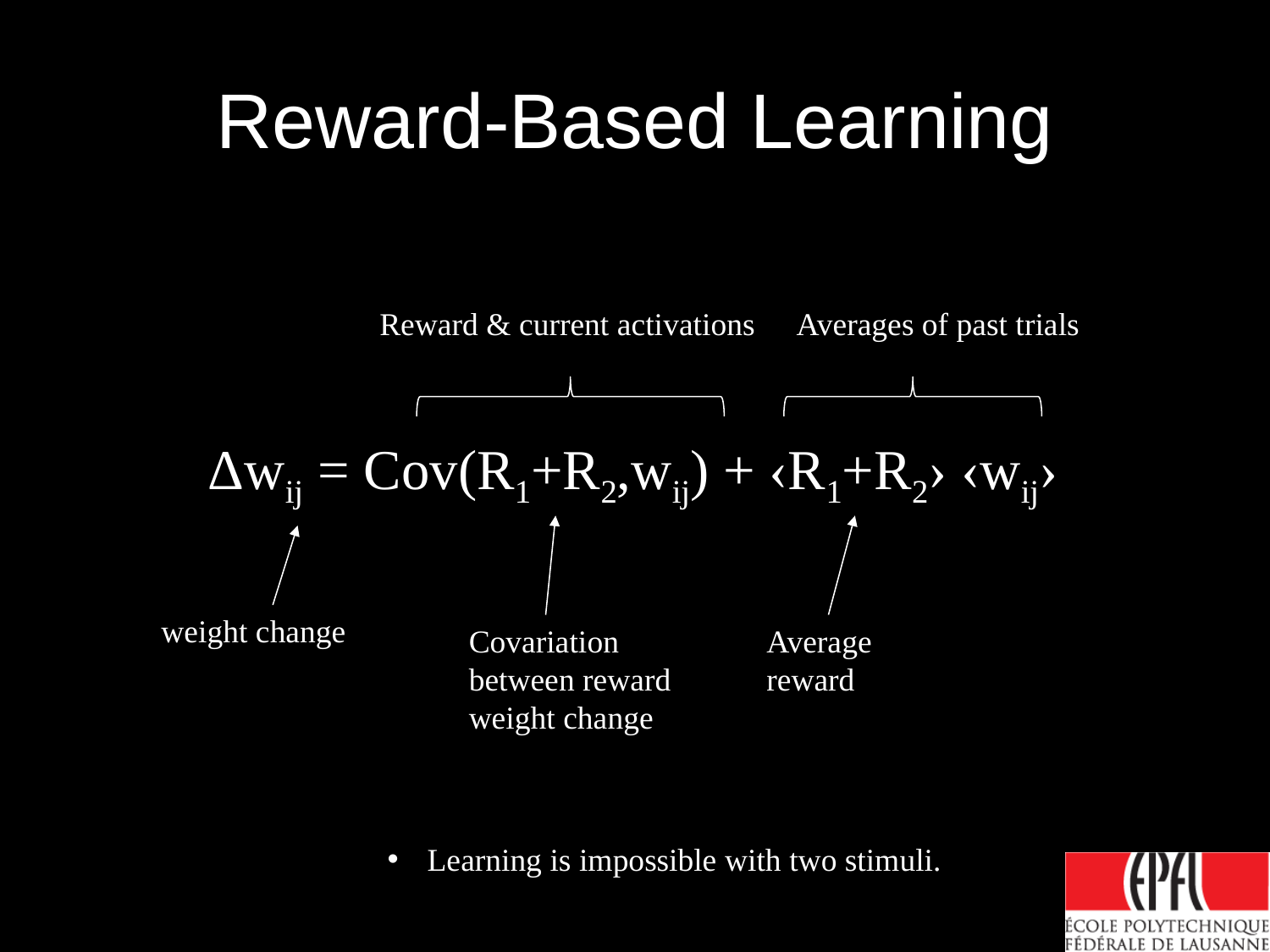

# Reward-Based Learning

Reward & current activations
Averages of past trials
Δwij = Cov(R1+R2,wij) + ‹R1+R2› ‹wij›
weight change
Covariation between reward  weight change
Average reward
Learning is impossible with two stimuli.